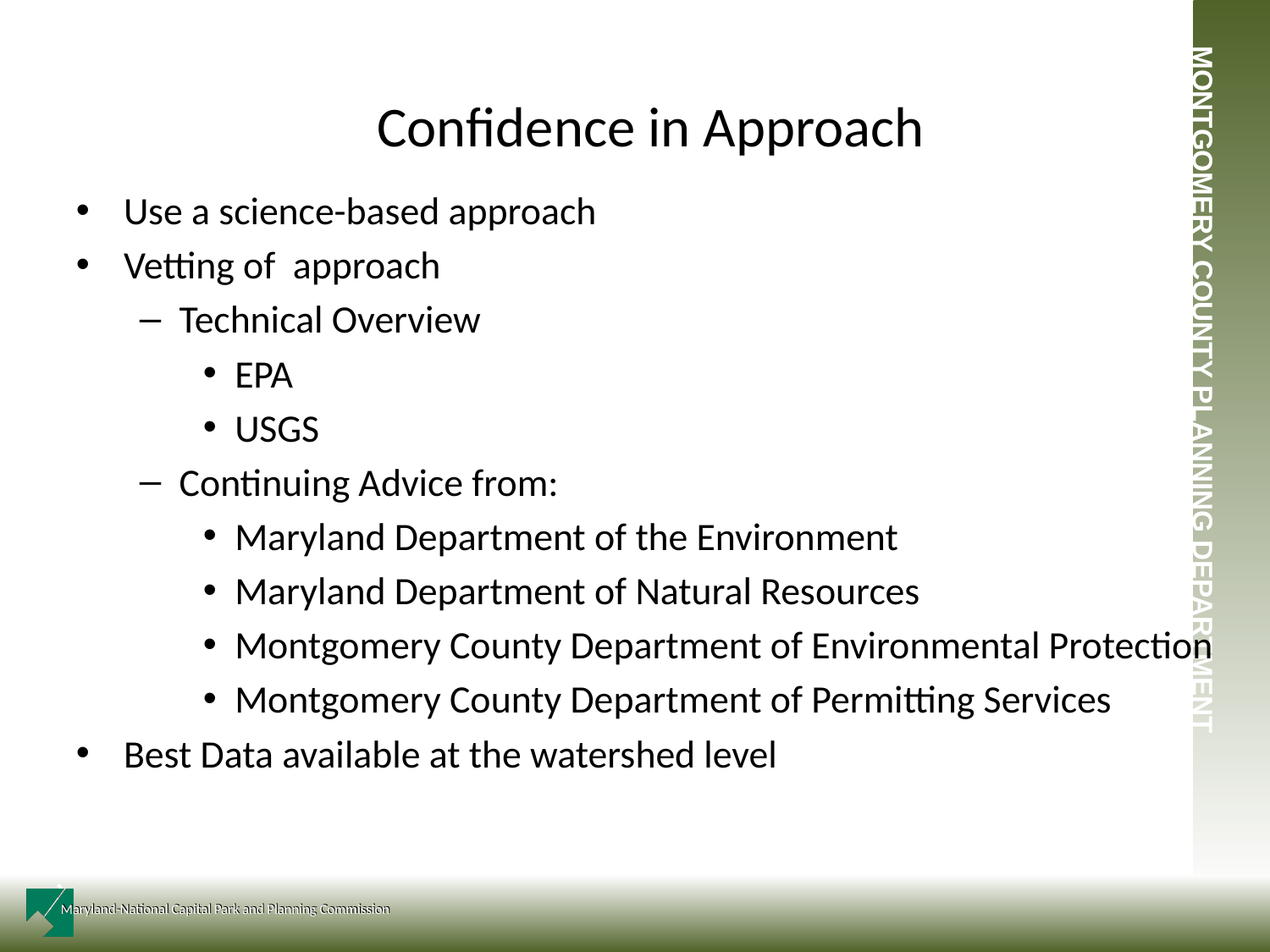

# Confidence in Approach
Use a science-based approach
Vetting of  approach
Technical Overview
EPA
USGS
Continuing Advice from:
Maryland Department of the Environment
Maryland Department of Natural Resources
Montgomery County Department of Environmental Protection
Montgomery County Department of Permitting Services
Best Data available at the watershed level